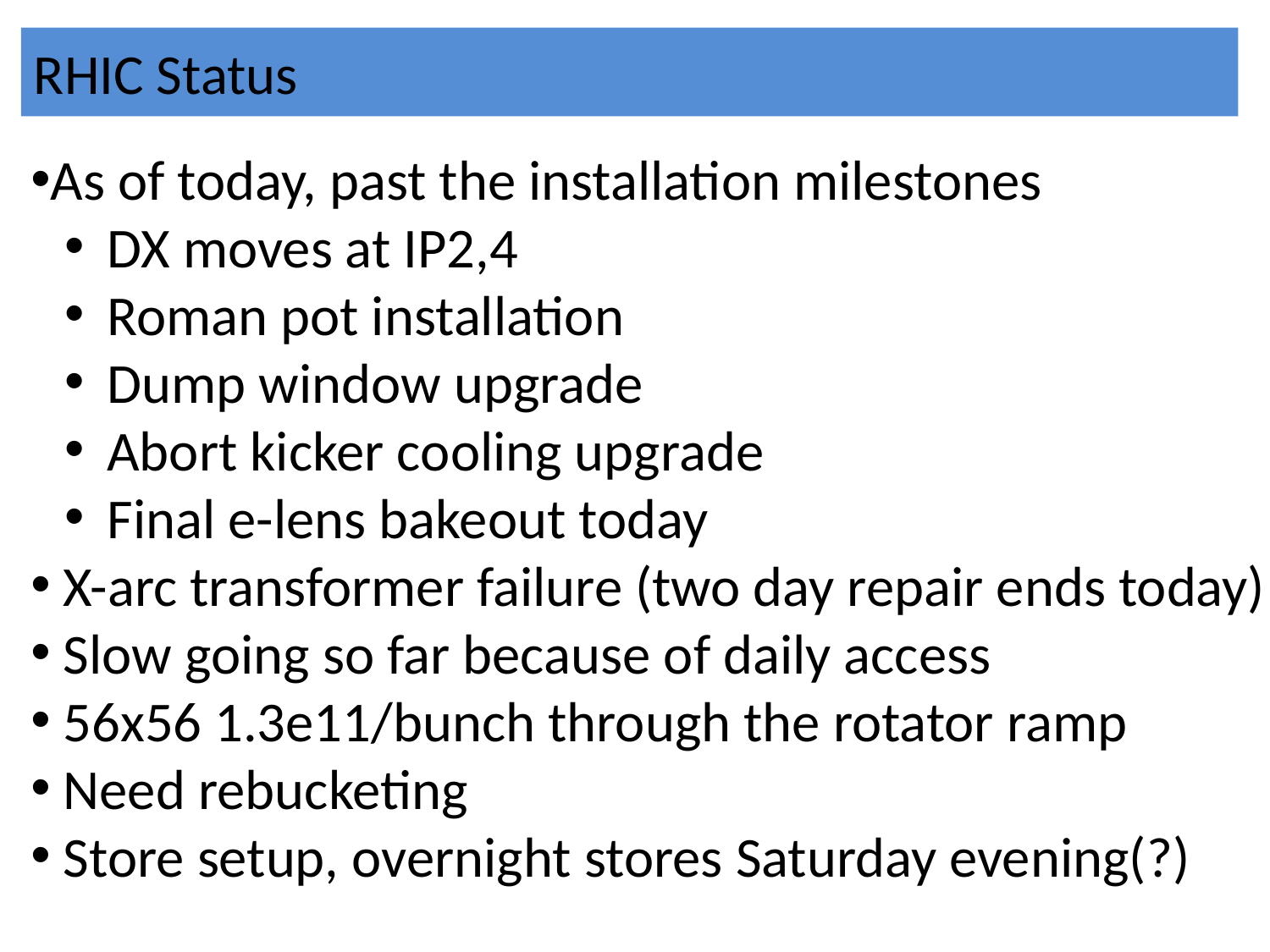

RHIC Status
As of today, past the installation milestones
 DX moves at IP2,4
 Roman pot installation
 Dump window upgrade
 Abort kicker cooling upgrade
 Final e-lens bakeout today
 X-arc transformer failure (two day repair ends today)
 Slow going so far because of daily access
 56x56 1.3e11/bunch through the rotator ramp
 Need rebucketing
 Store setup, overnight stores Saturday evening(?)